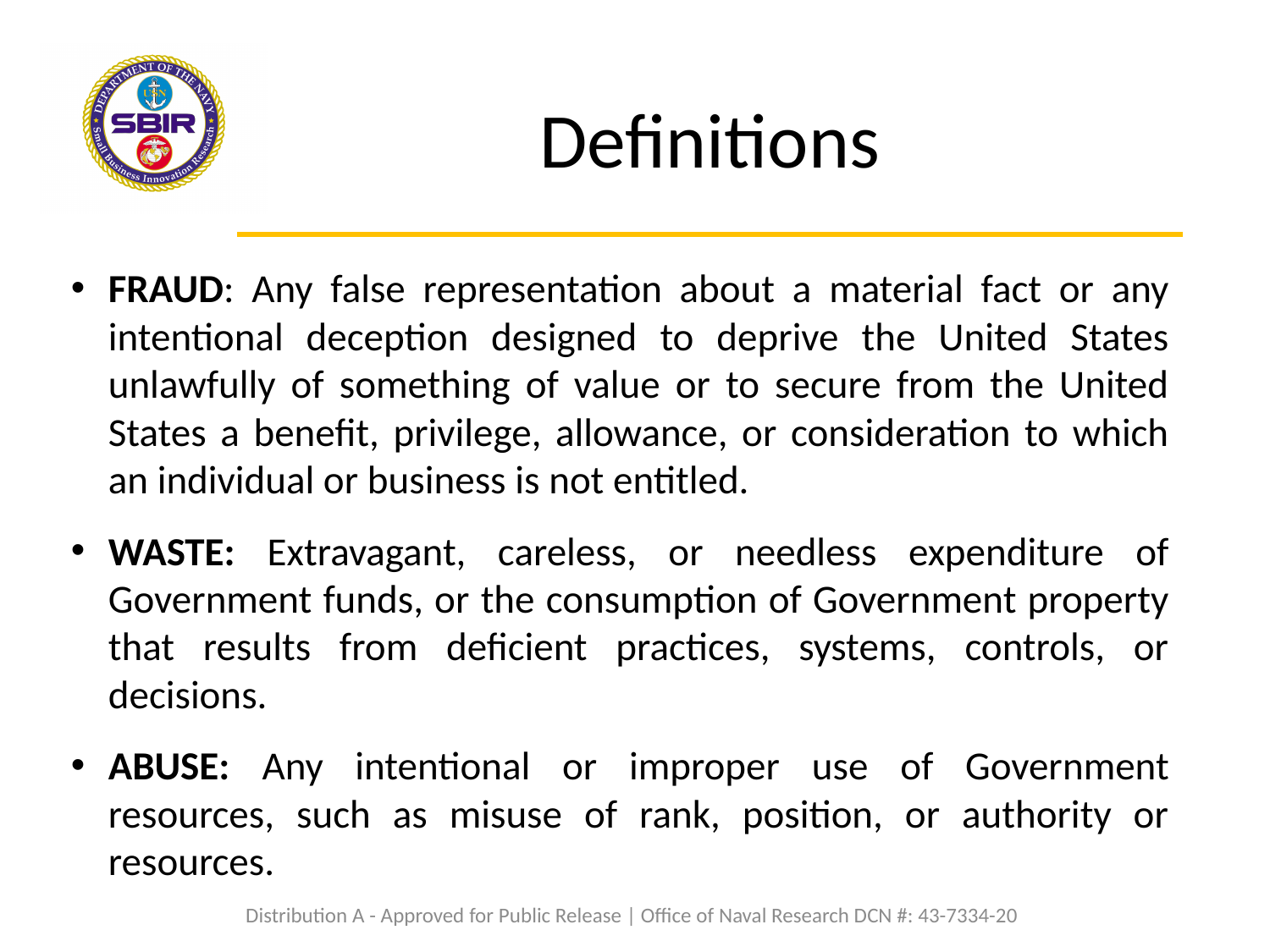

# Definitions
FRAUD: Any false representation about a material fact or any intentional deception designed to deprive the United States unlawfully of something of value or to secure from the United States a benefit, privilege, allowance, or consideration to which an individual or business is not entitled.

WASTE: Extravagant, careless, or needless expenditure of Government funds, or the consumption of Government property that results from deficient practices, systems, controls, or decisions.

ABUSE: Any intentional or improper use of Government resources, such as misuse of rank, position, or authority or resources.
Distribution A - Approved for Public Release | Office of Naval Research DCN #: 43-7334-20